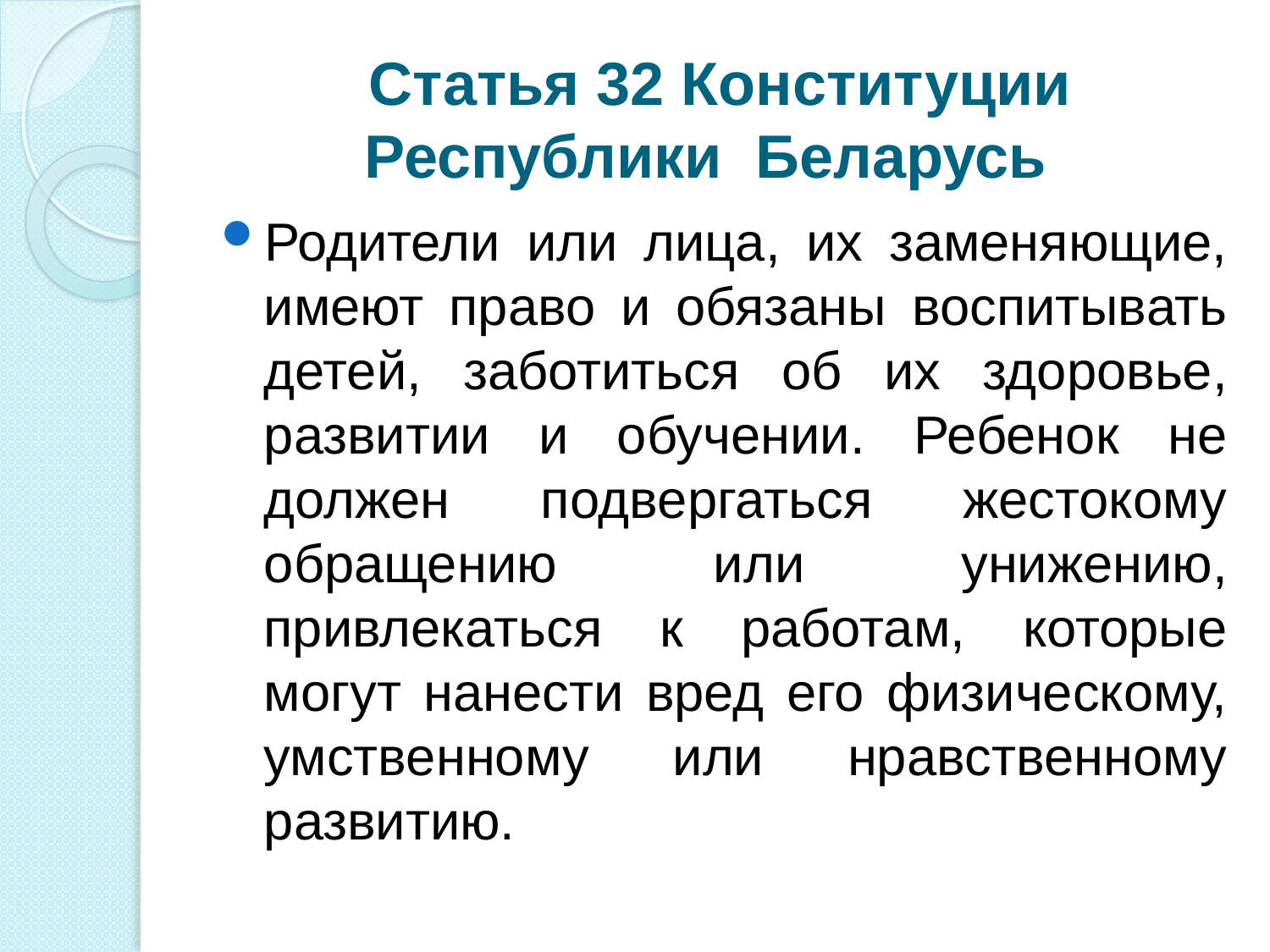

# Статья 32 Конституции Республики  Беларусь
Родители или лица, их заменяющие, имеют право и обязаны воспитывать детей, заботиться об их здоровье, развитии и обучении. Ребенок не должен подвергаться жестокому обращению или унижению, привлекаться к работам, которые могут нанести вред его физическому, умственному или нравственному развитию.